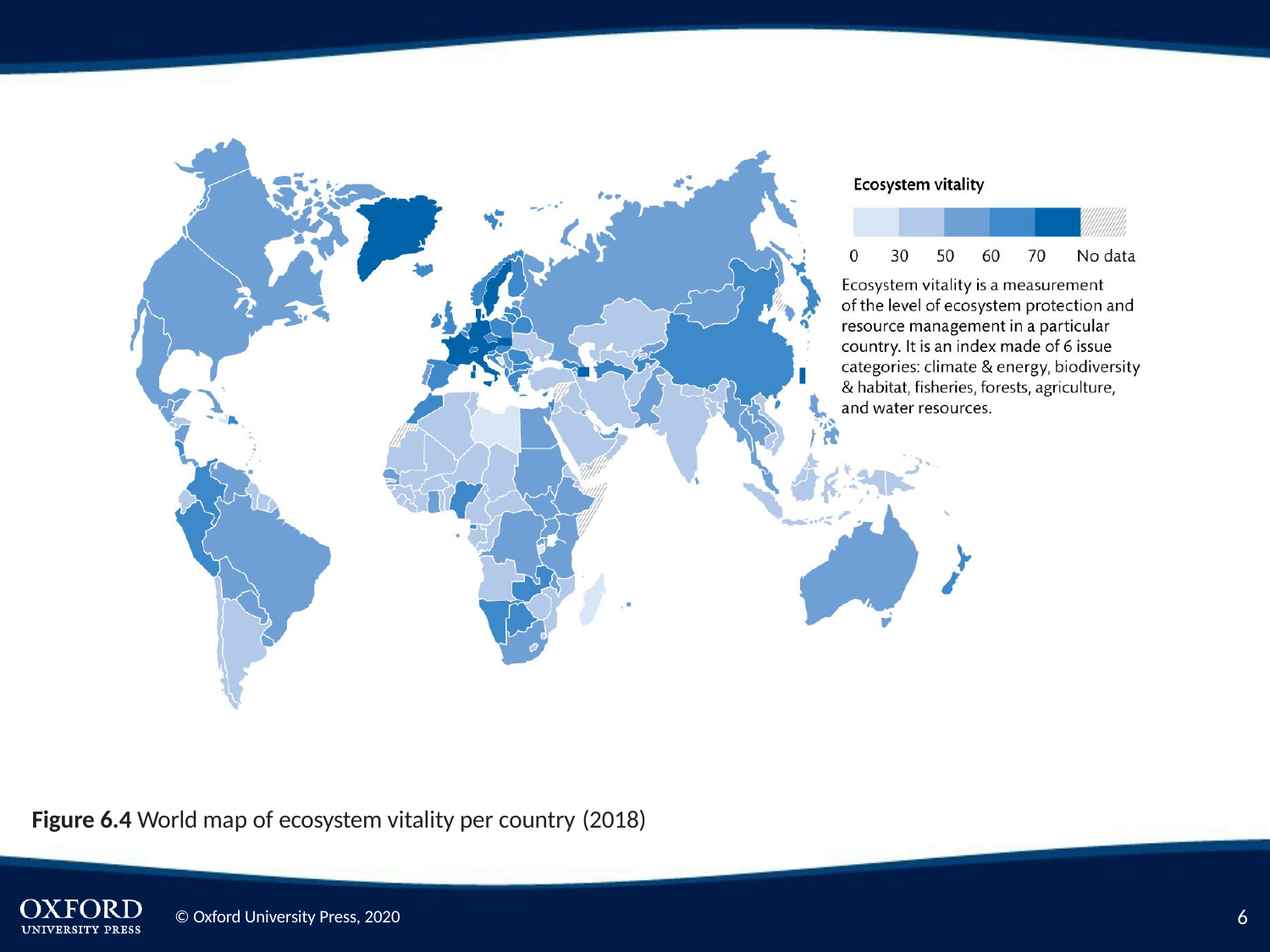

Figure 6.4 World map of ecosystem vitality per country (2018)
6
© Oxford University Press, 2020